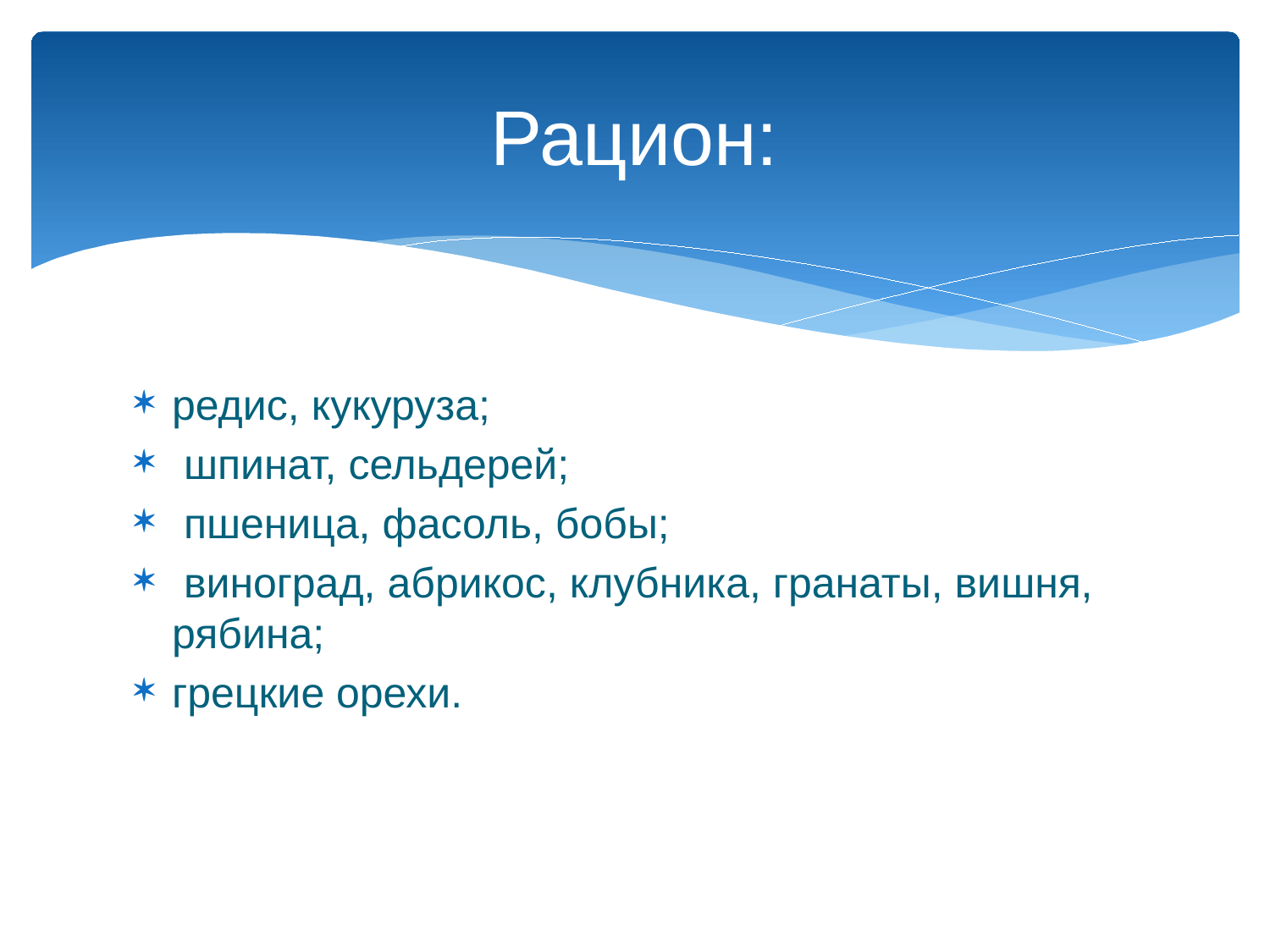

# Рацион:
редис, кукуруза;
 шпинат, сельдерей;
 пшеница, фасоль, бобы;
 виноград, абрикос, клубника, гранаты, вишня, рябина;
грецкие орехи.